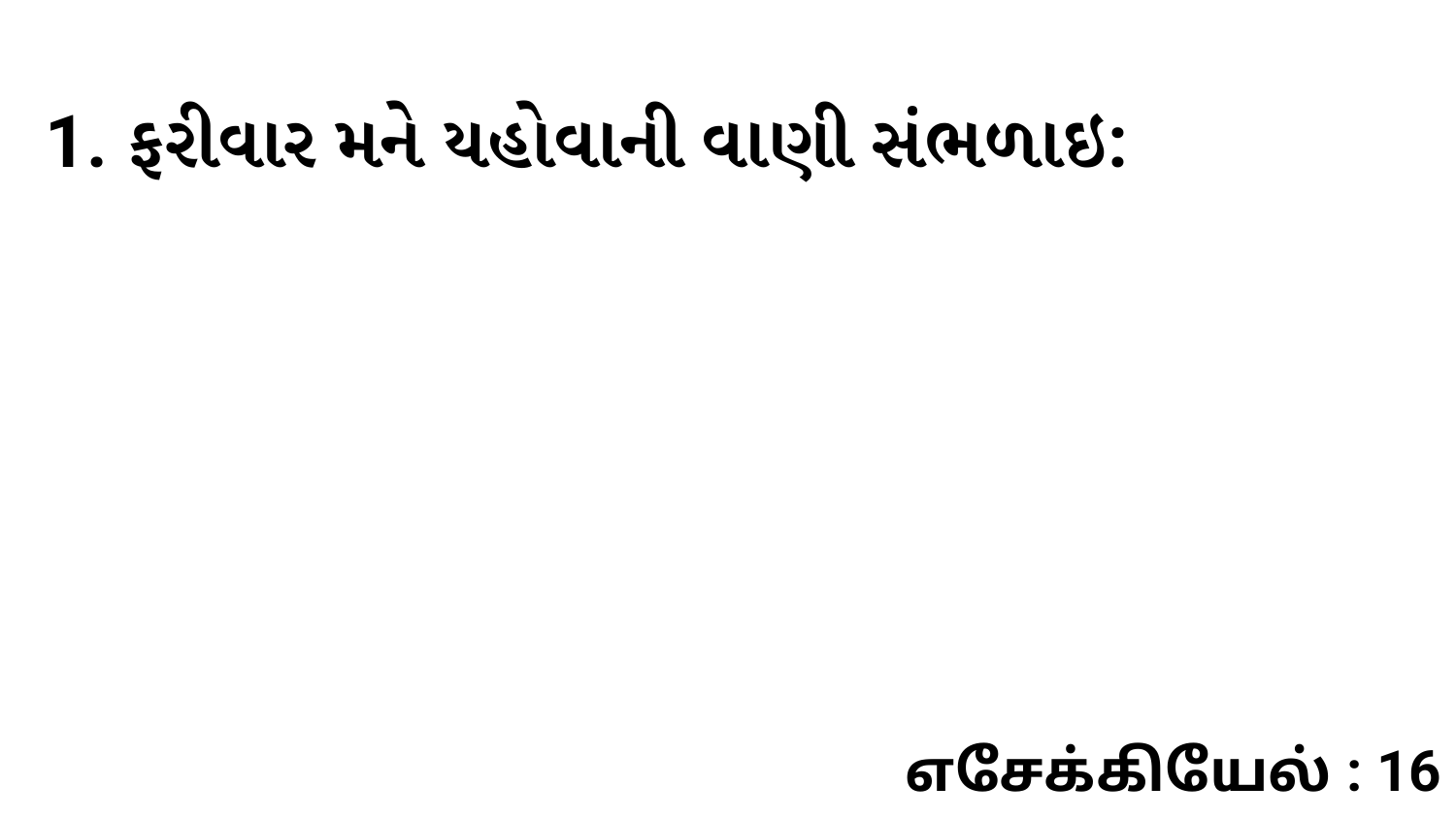

1. ફરીવાર મને યહોવાની વાણી સંભળાઇ:
எசேக்கியேல் : 16